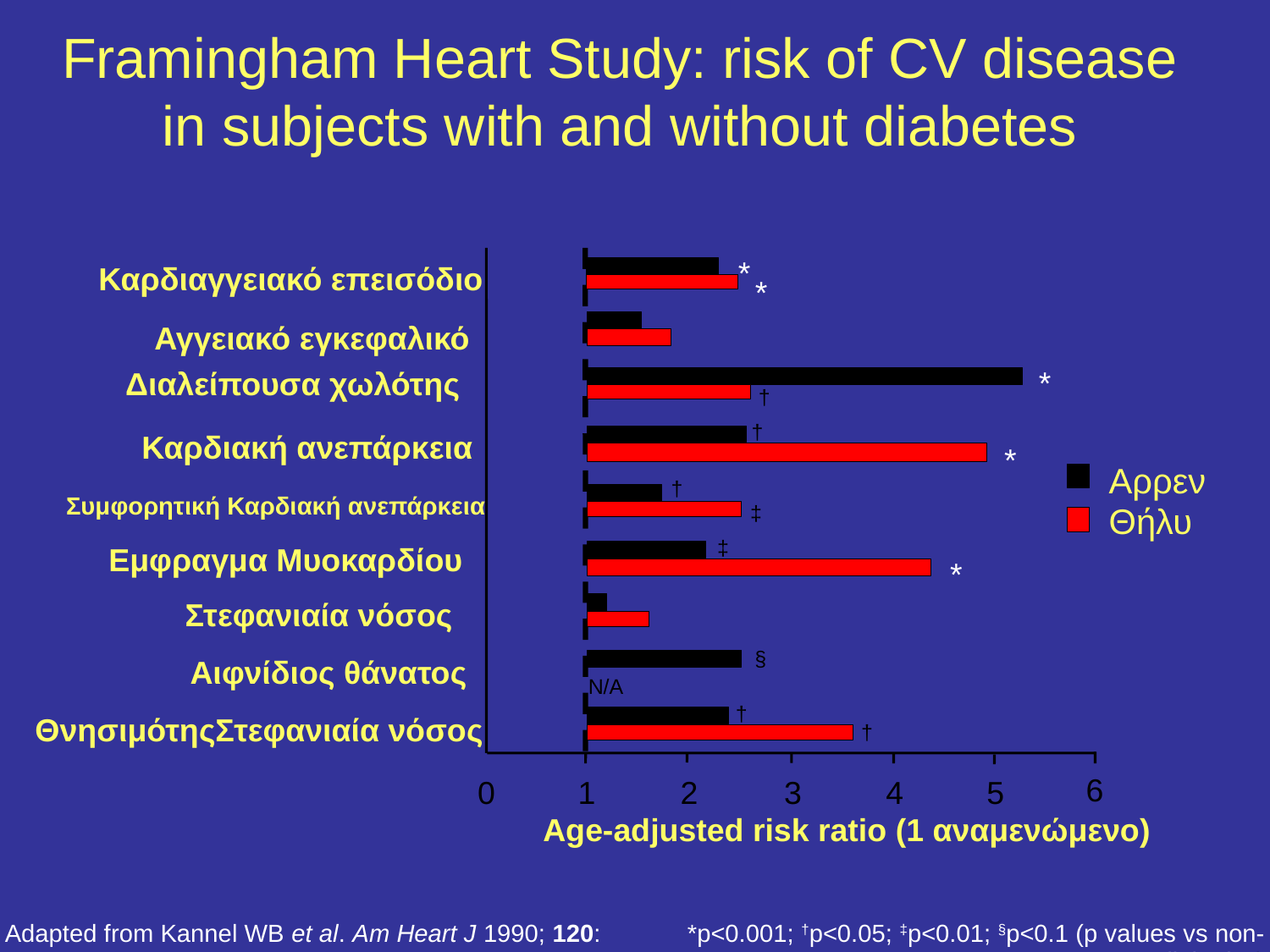

# Framingham Heart Study: risk of CV disease in subjects with and without diabetes
Καρδιαγγειακό επεισόδιο

*

*
Αγγειακό εγκεφαλικό

Διαλείπουσα χωλότης

*
†

†

Καρδιακή ανεπάρκεια

*
Αρρεν

†

Συμφορητική Καρδιακή ανεπάρκεια

Θήλυ
‡

‡

Εμφραγμα Μυοκαρδίου

*
Στεφανιαία νόσος

§

Αιφνίδιος θάνατος
N/A

†

ΘνησιμότηςΣτεφανιαία νόσος

†

6
0
1
2
3
4
5
Age-adjusted risk ratio (1 αναμενώμενο)
Adapted from Kannel WB et al. Am Heart J 1990; 120: 672-676
*p<0.001; †p<0.05; ‡p<0.01; §p<0.1 (p values vs non-diabetics)